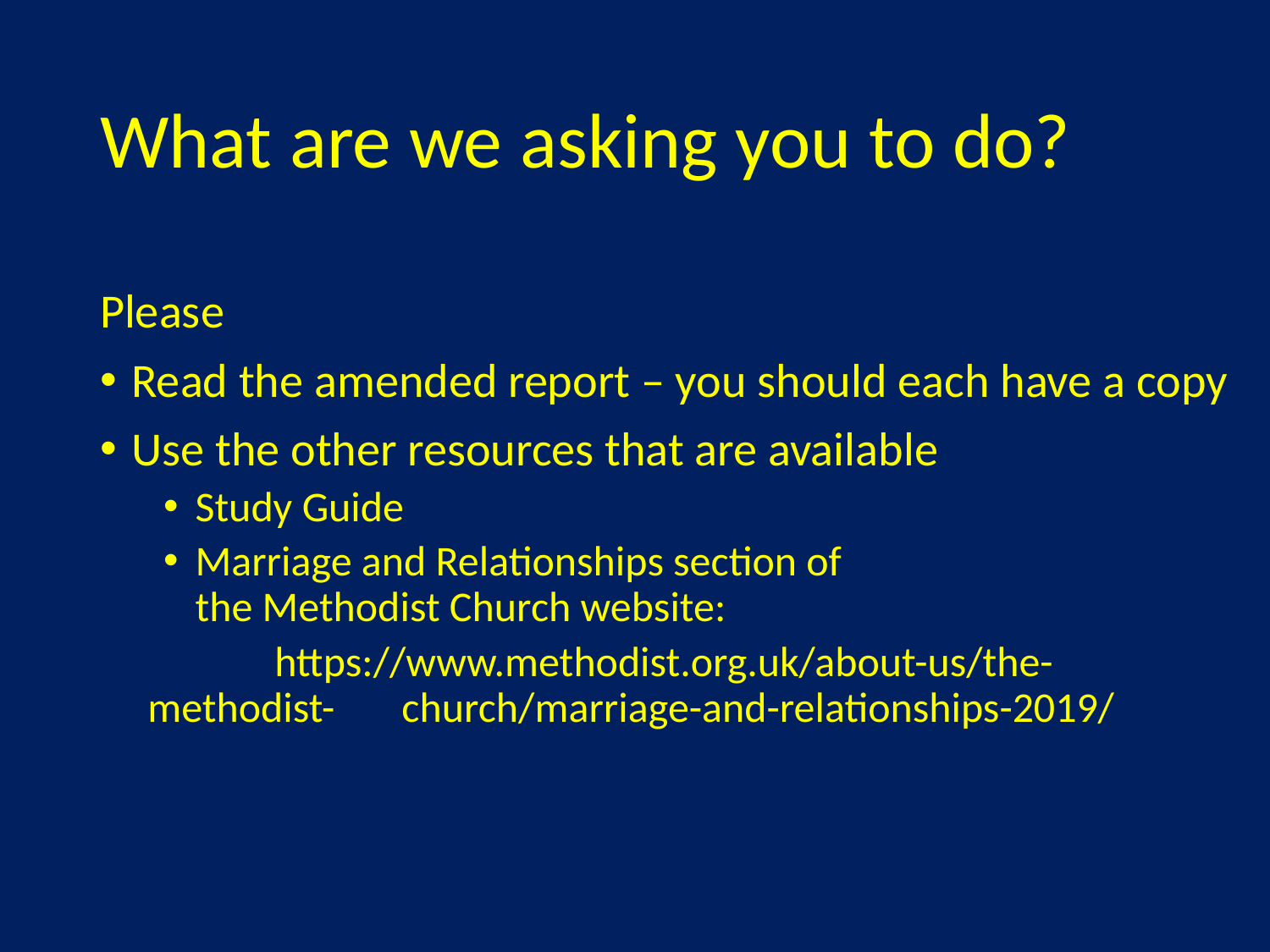

# What are we asking you to do?
Please
Read the amended report – you should each have a copy
Use the other resources that are available
Study Guide
Marriage and Relationships section of
the Methodist Church website:
	https://www.methodist.org.uk/about-us/the-methodist-	church/marriage-and-relationships-2019/